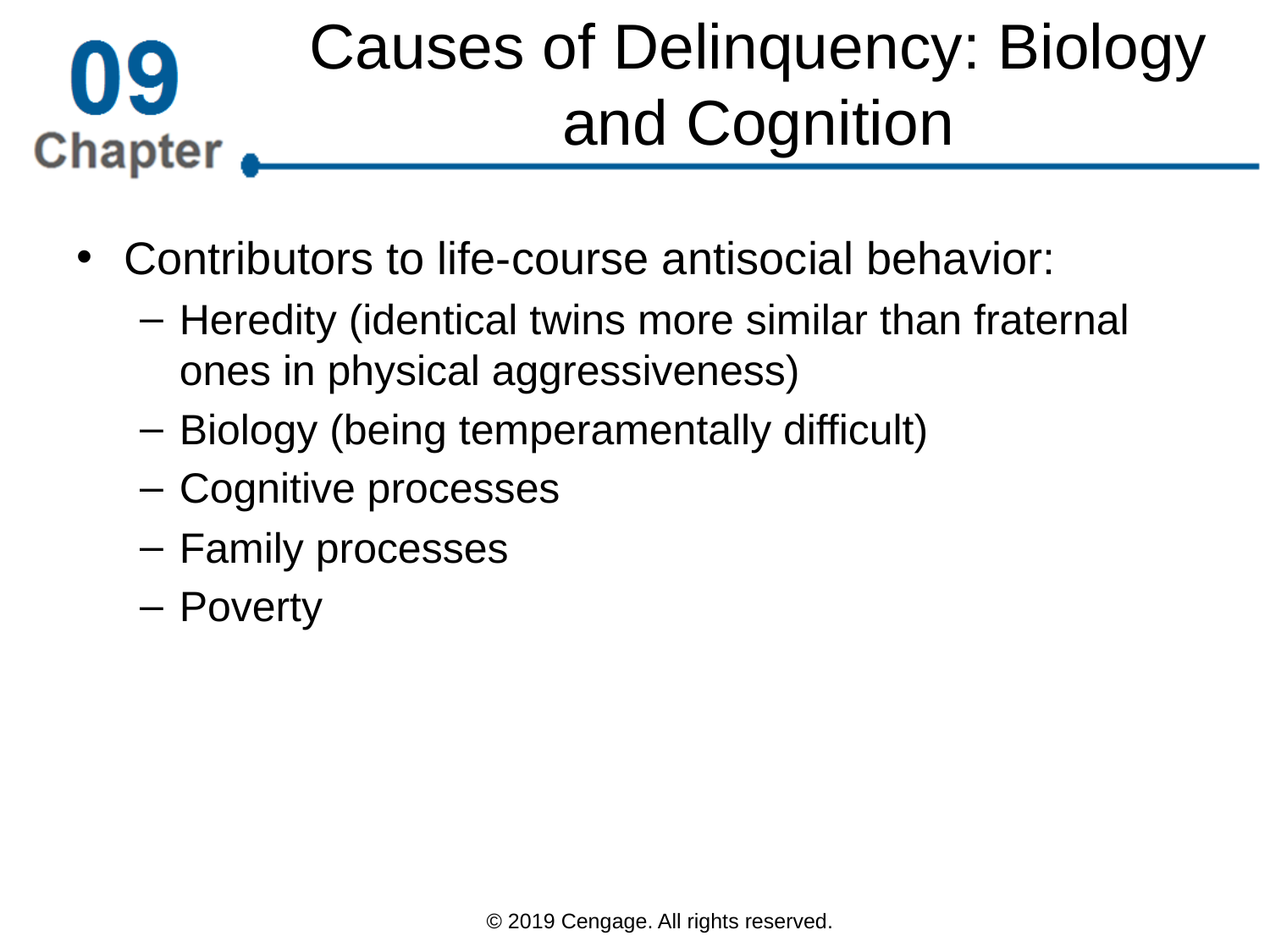

# Causes of Delinquency: Biology and Cognition
Contributors to life-course antisocial behavior:
Heredity (identical twins more similar than fraternal ones in physical aggressiveness)
Biology (being temperamentally difficult)
Cognitive processes
Family processes
Poverty